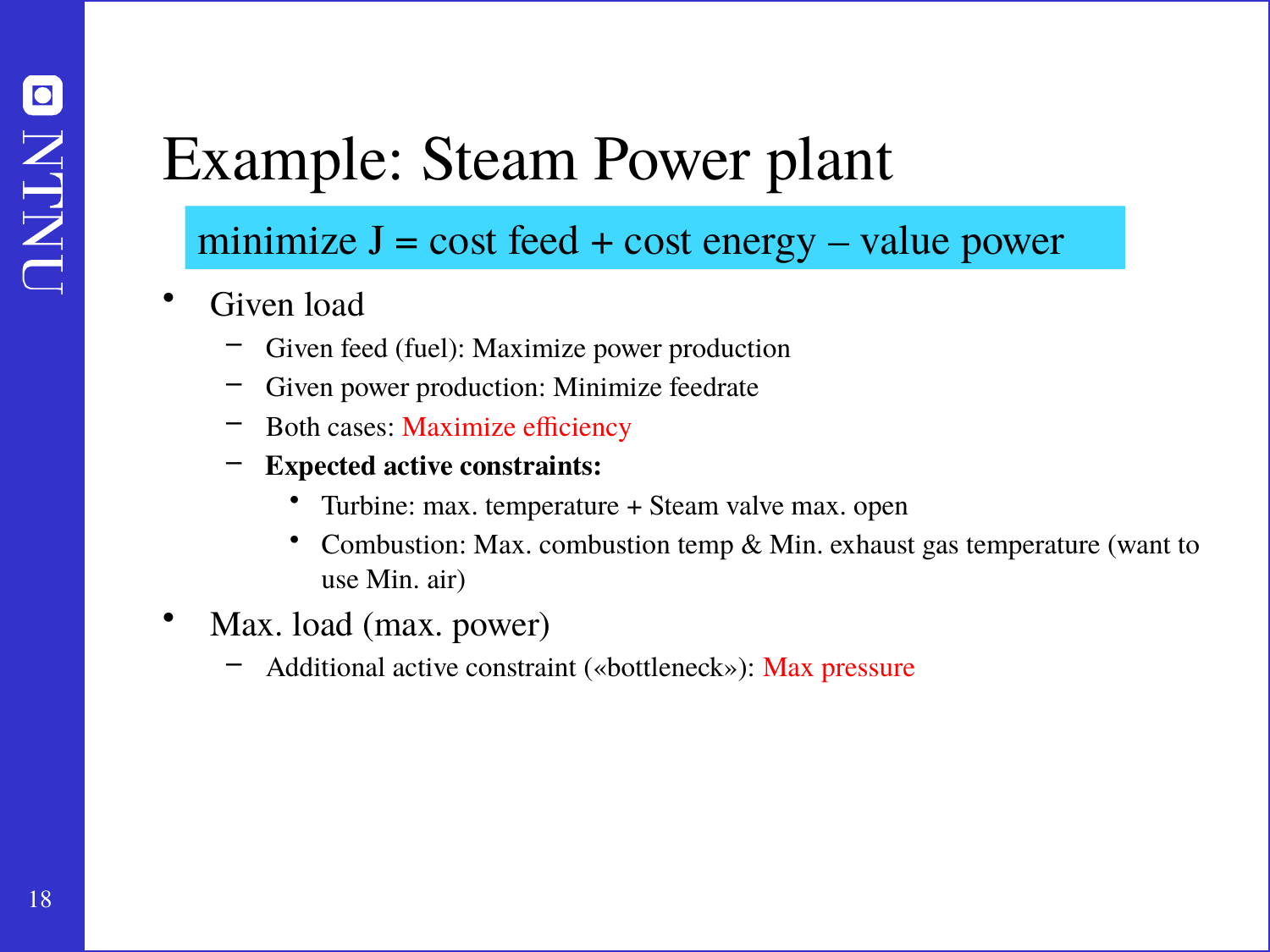

# Example: Steam Power plant
minimize J = cost feed + cost energy – value power
Given load
Given feed (fuel): Maximize power production
Given power production: Minimize feedrate
Both cases: Maximize efficiency
Expected active constraints:
Turbine: max. temperature + Steam valve max. open
Combustion: Max. combustion temp & Min. exhaust gas temperature (want to use Min. air)
Max. load (max. power)
Additional active constraint («bottleneck»): Max pressure